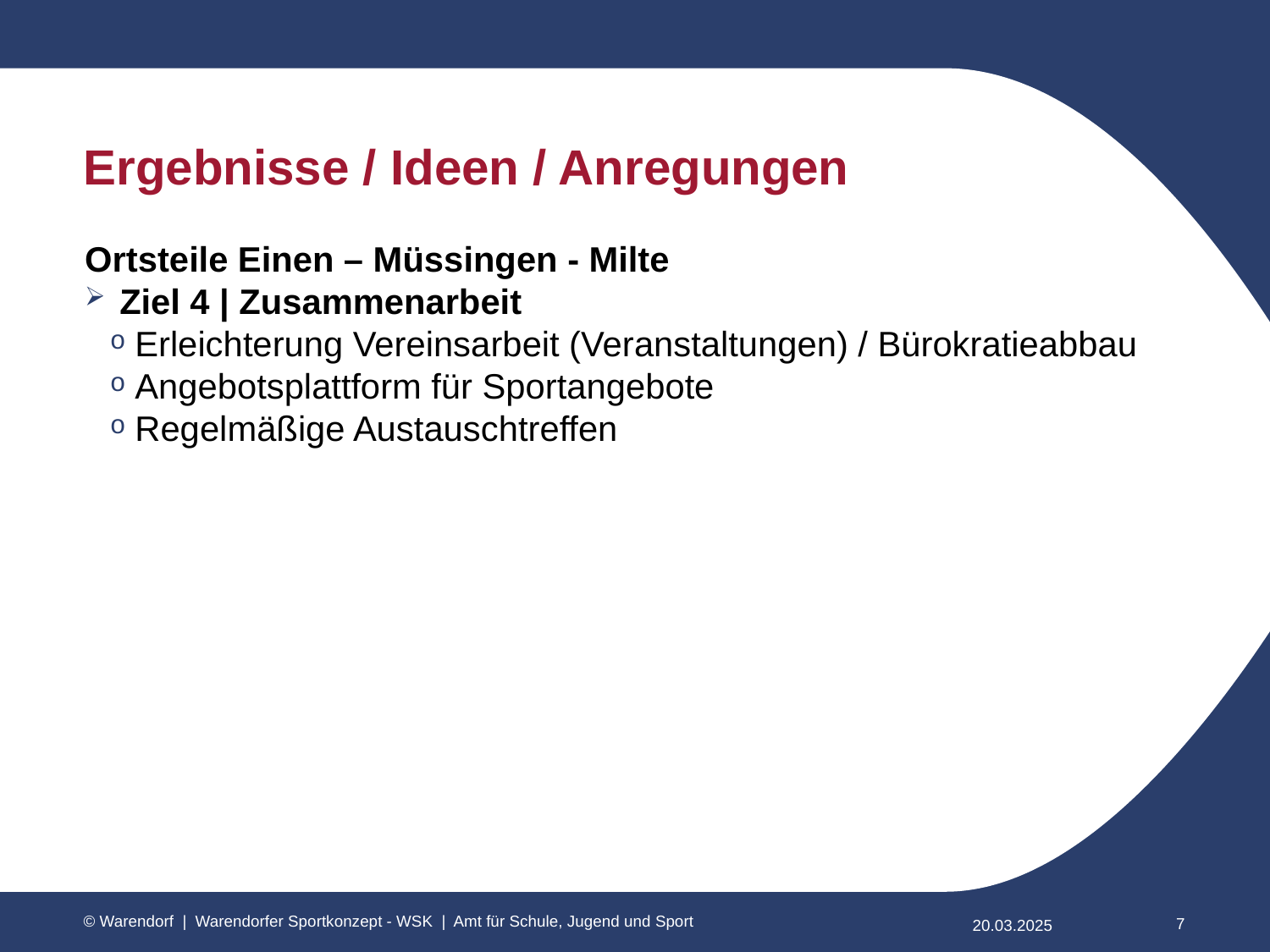

# Ergebnisse / Ideen / Anregungen
Ortsteile Einen – Müssingen - Milte
 Ziel 4 | Zusammenarbeit
Erleichterung Vereinsarbeit (Veranstaltungen) / Bürokratieabbau
Angebotsplattform für Sportangebote
Regelmäßige Austauschtreffen

© Warendorf  |  Warendorfer Sportkonzept - WSK  |  Amt für Schule, Jugend und Sport
7
20.03.2025